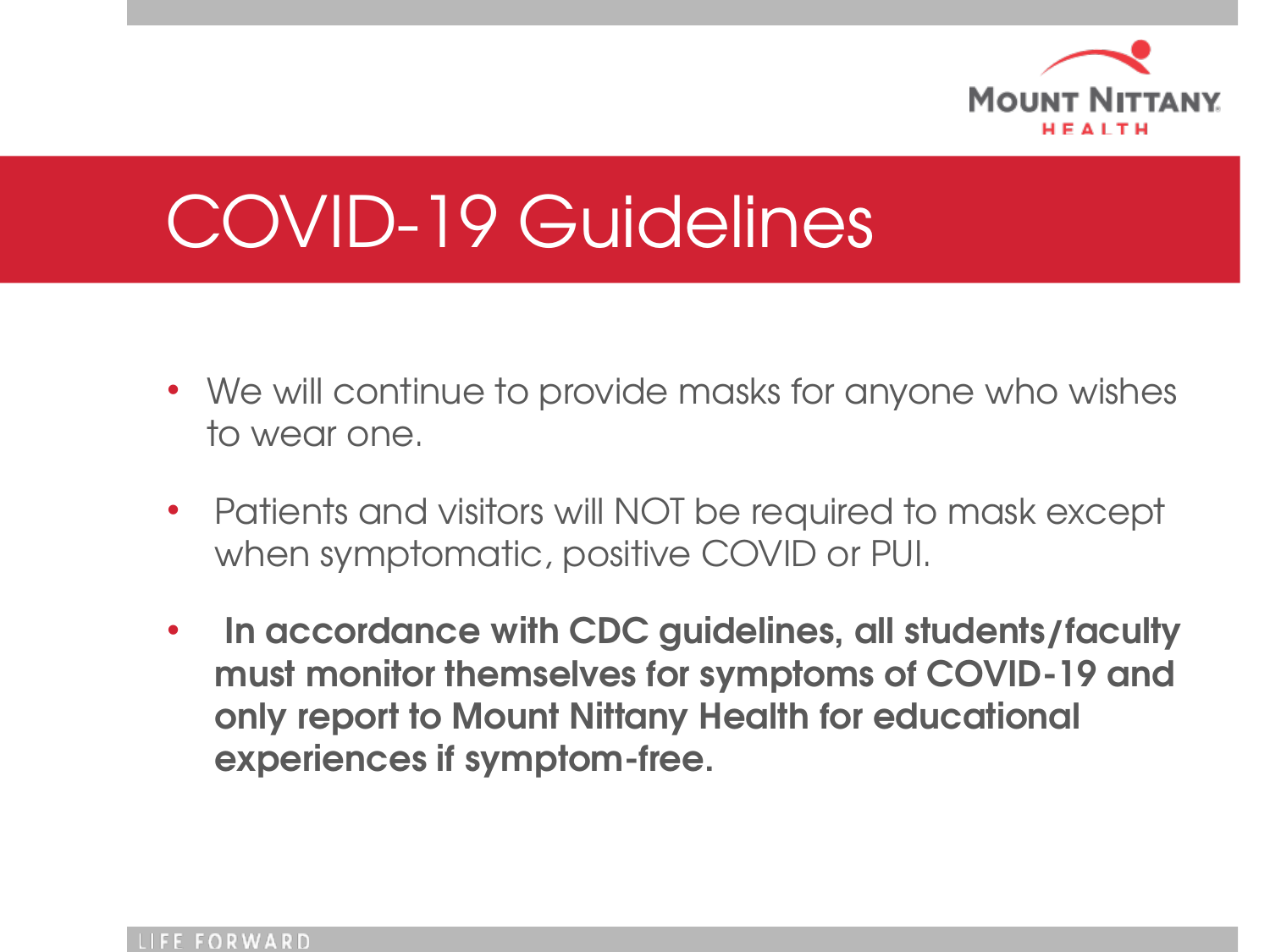

# COVID-19 Guidelines

We will continue to provide masks for anyone who wishes to wear one.
Patients and visitors will NOT be required to mask except when symptomatic, positive COVID or PUI.
 In accordance with CDC guidelines, all students/faculty must monitor themselves for symptoms of COVID-19 and only report to Mount Nittany Health for educational experiences if symptom-free.